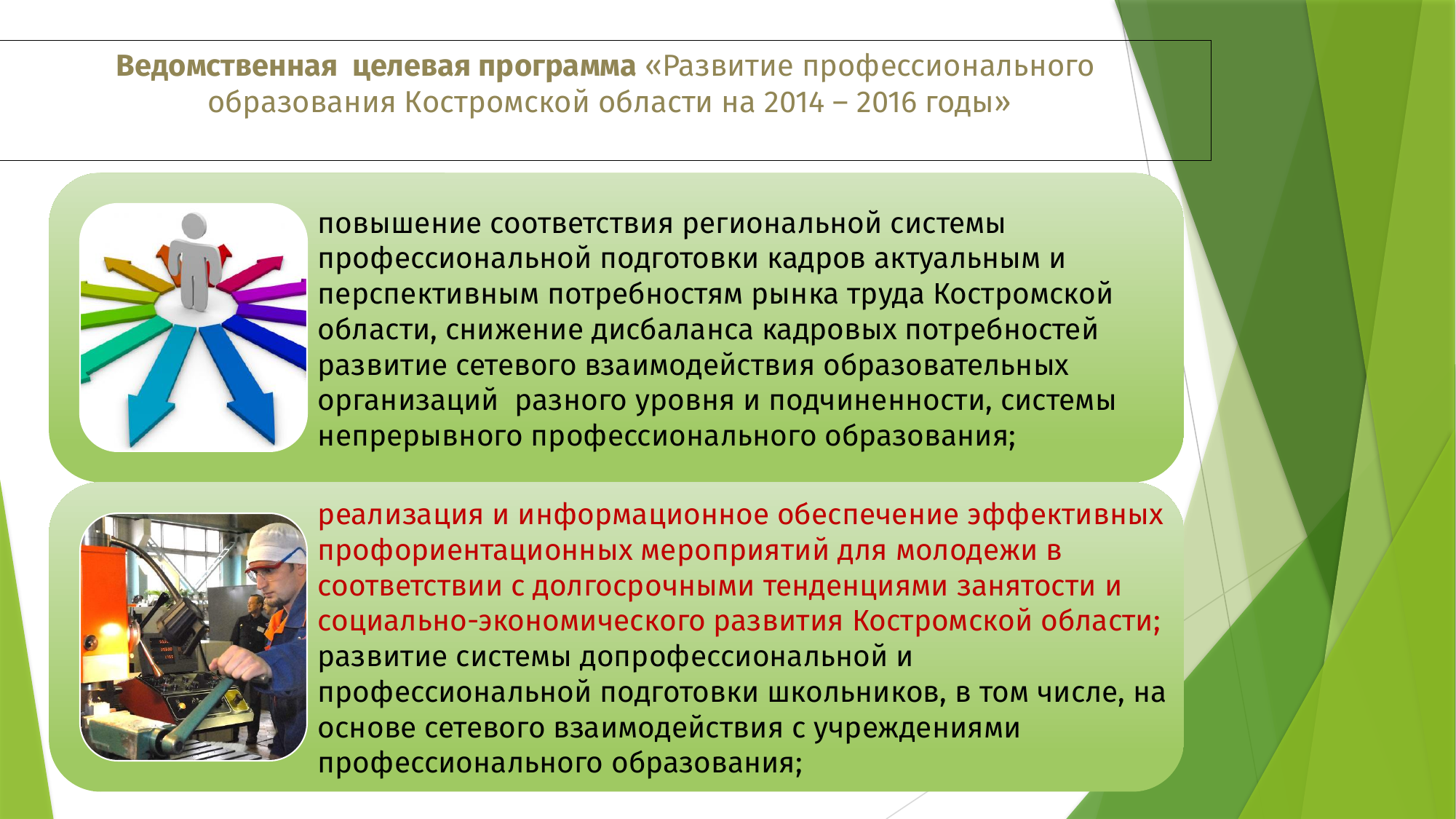

Ведомственная  целевая программа «Развитие профессионального
 образования Костромской области на 2014 – 2016 годы»

повышение соответствия региональной системы профессиональной подготовки кадров актуальным и перспективным потребностям рынка труда Костромской области, снижение дисбаланса кадровых потребностей
развитие сетевого взаимодействия образовательных организаций  разного уровня и подчиненности, системы непрерывного профессионального образования;
реализация и информационное обеспечение эффективных профориентационных мероприятий для молодежи в соответствии с долгосрочными тенденциями занятости и социально-экономического развития Костромской области;
развитие системы допрофессиональной и профессиональной подготовки школьников, в том числе, на основе сетевого взаимодействия с учреждениями профессионального образования;